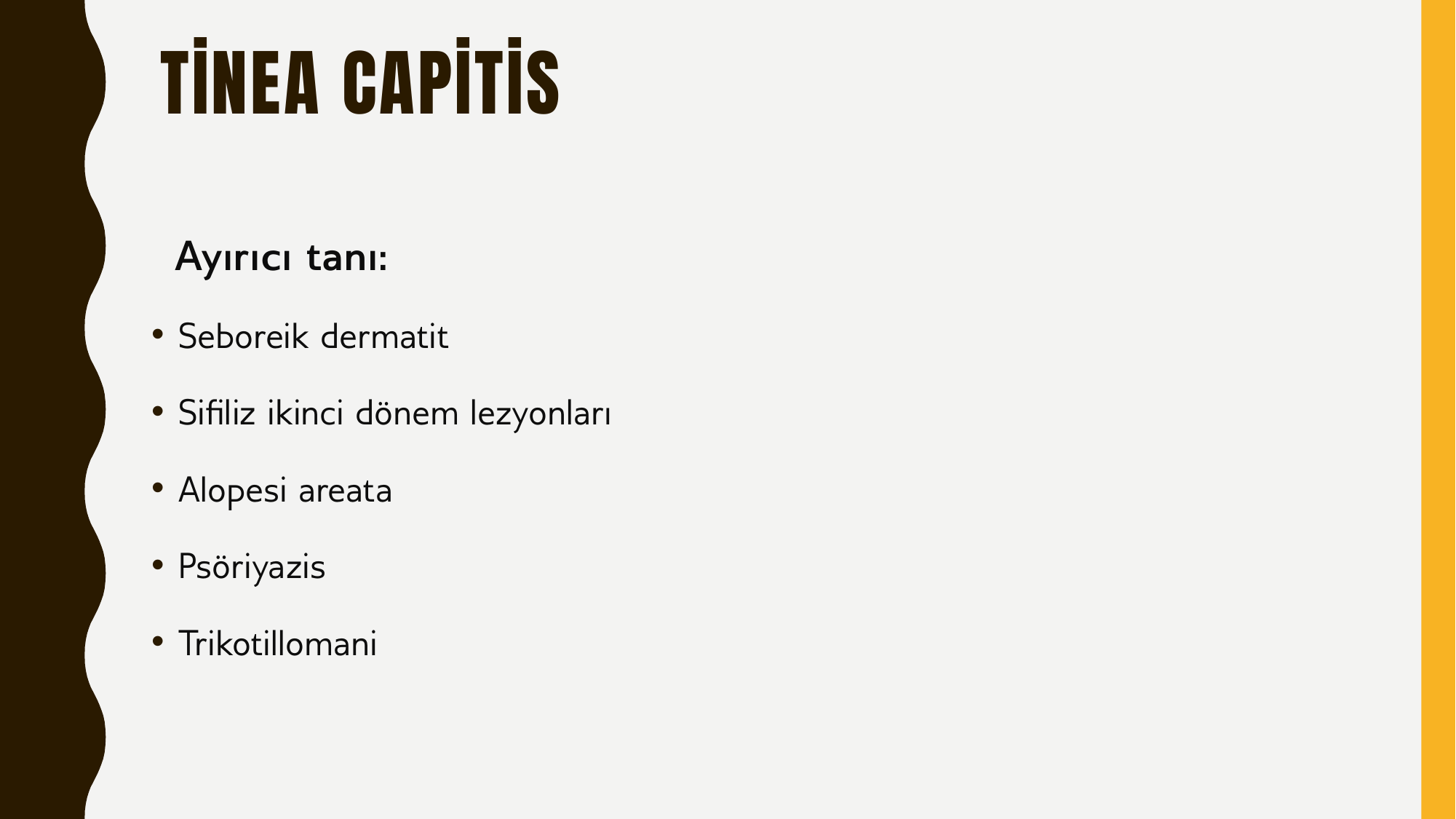

# Tinea capitis
  Ayırıcı tanı:
Seboreik dermatit
Sifiliz ikinci dönem lezyonları
Alopesi areata
Psöriyazis
Trikotillomani